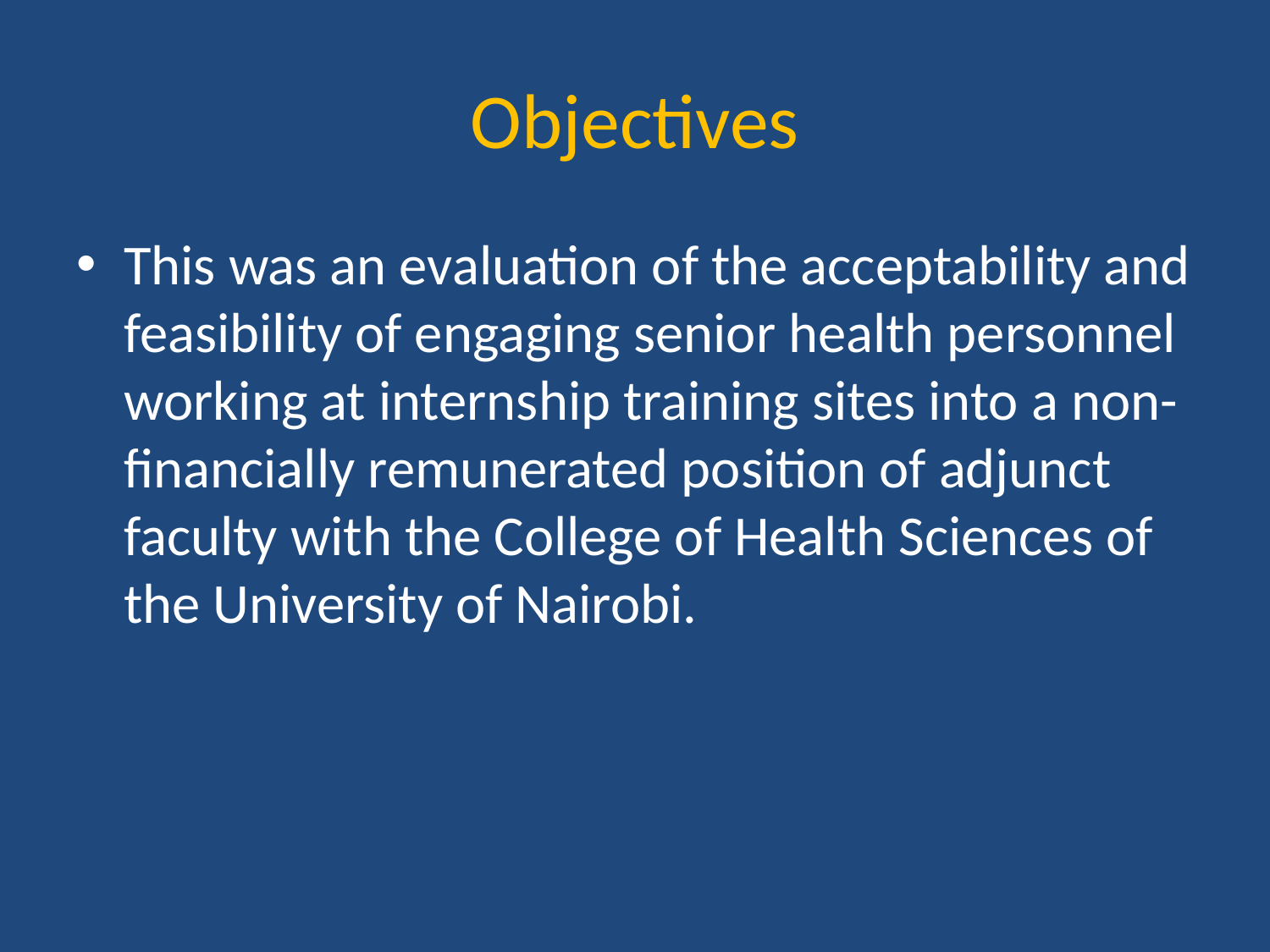

# Objectives
This was an evaluation of the acceptability and feasibility of engaging senior health personnel working at internship training sites into a non-financially remunerated position of adjunct faculty with the College of Health Sciences of the University of Nairobi.